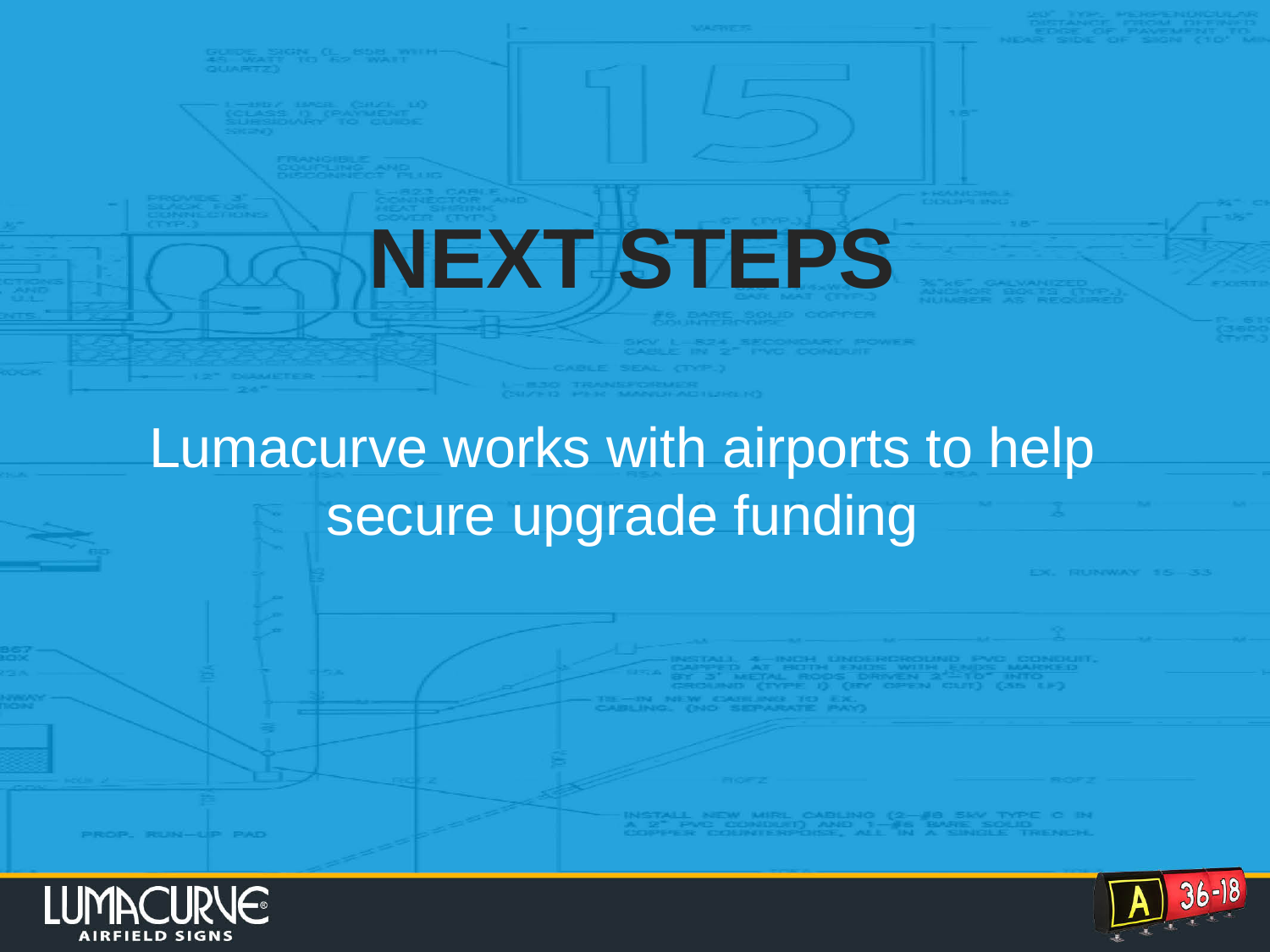

# NEXT STEPS
Lumacurve works with airports to help secure upgrade funding